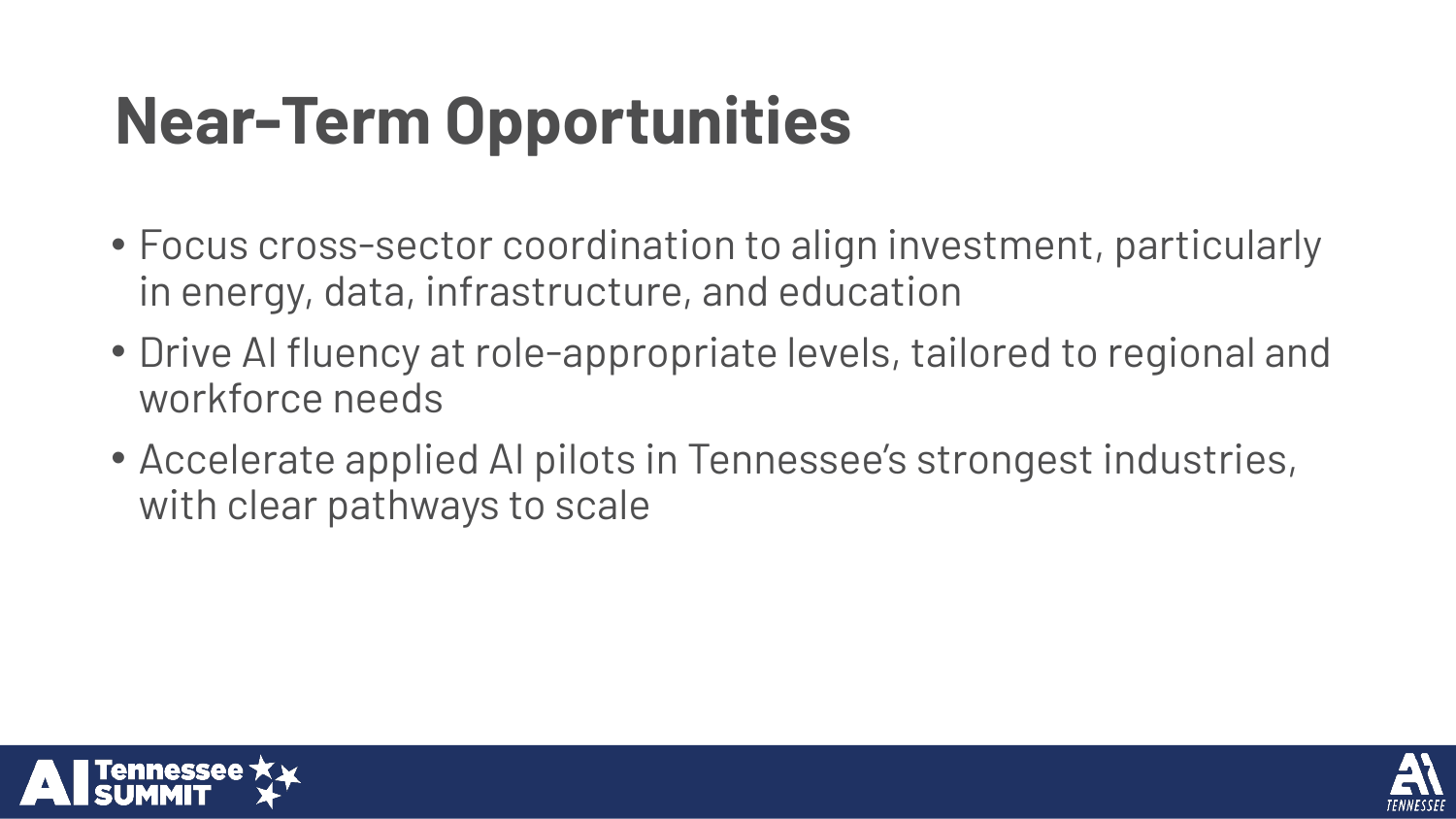

# Near-Term Opportunities
Focus cross-sector coordination to align investment, particularly in energy, data, infrastructure, and education
Drive AI fluency at role-appropriate levels, tailored to regional and workforce needs
Accelerate applied AI pilots in Tennessee’s strongest industries, with clear pathways to scale